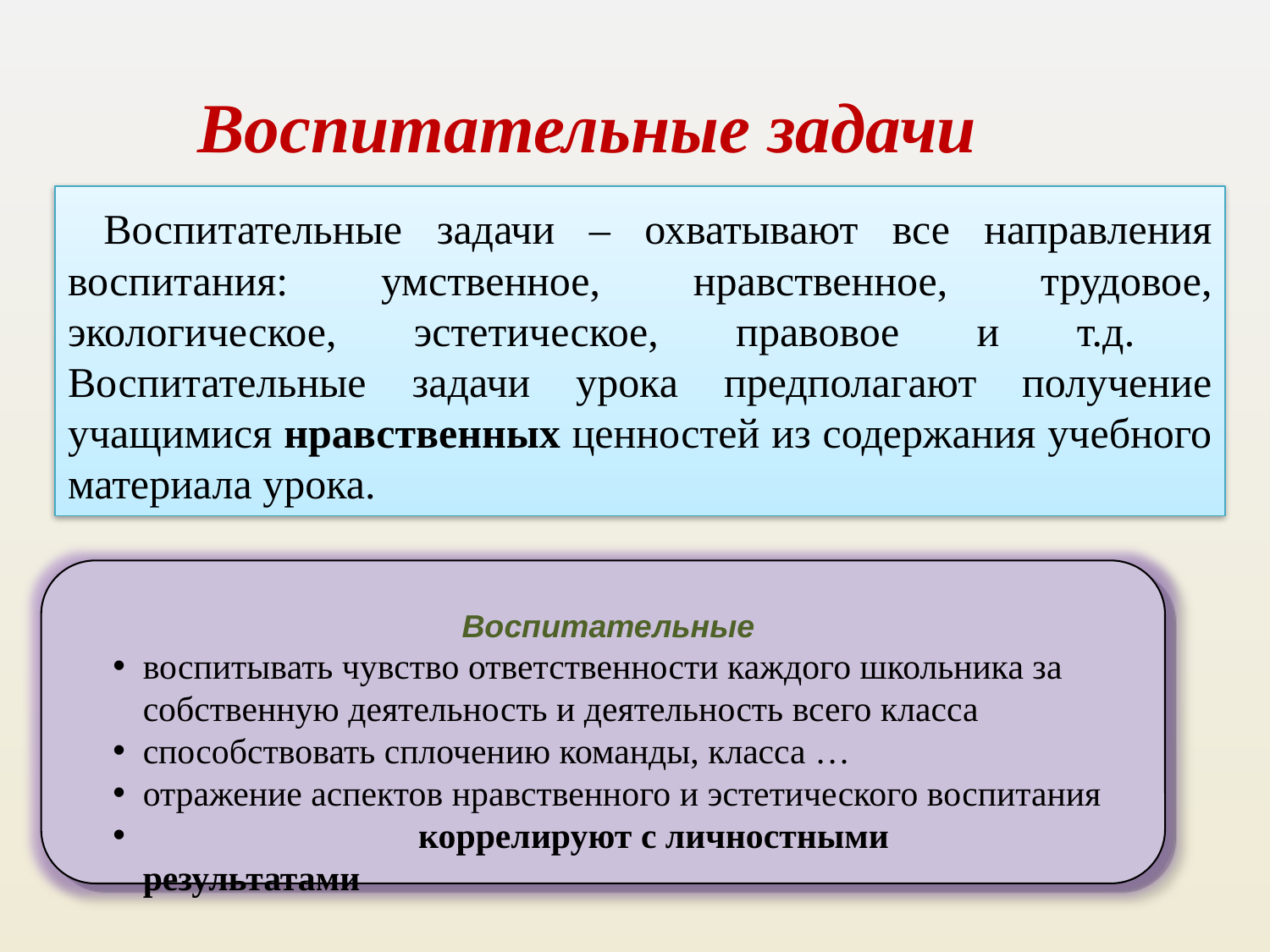

Воспитательные задачи
# Воспитательные задачи – охватывают все направления воспитания: умственное, нравственное, трудовое, экологическое, эстетическое, правовое и т.д. Воспитательные задачи урока предполагают получение учащимися нравственных ценностей из содержания учебного материала урока.

Воспитательные
воспитывать чувство ответственности каждого школьника за собственную деятельность и деятельность всего класса
способствовать сплочению команды, класса …
отражение аспектов нравственного и эстетического воспитания
                               коррелируют с личностными  результатами